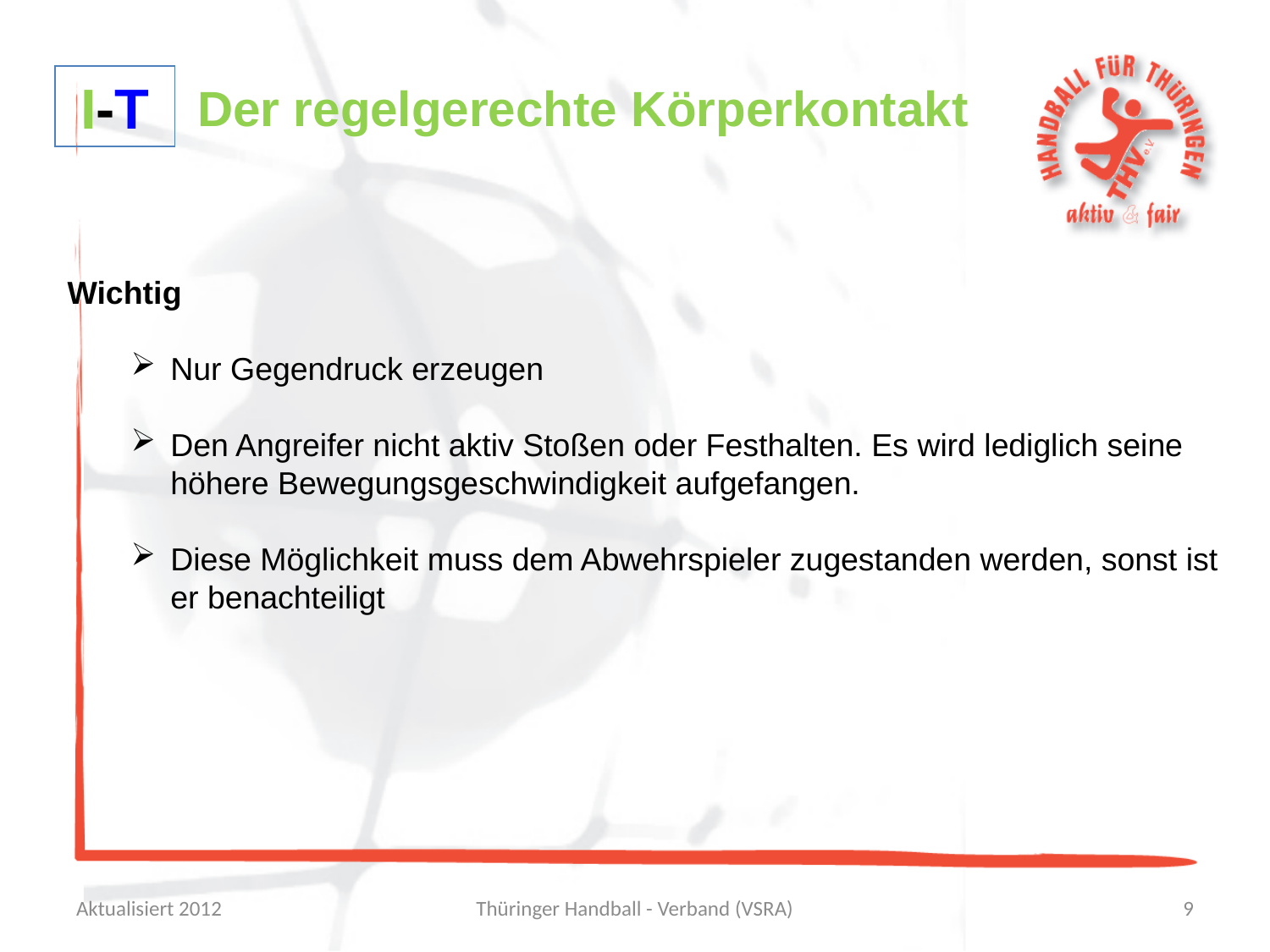

I-T
Der regelgerechte Körperkontakt
Wichtig

Nur Gegendruck erzeugen

Den Angreifer nicht aktiv Stoßen oder Festhalten. Es wird lediglich seine höhere Bewegungsgeschwindigkeit aufgefangen.

Diese Möglichkeit muss dem Abwehrspieler zugestanden werden, sonst ist er benachteiligt
Aktualisiert 2012
Thüringer Handball - Verband (VSRA)
9